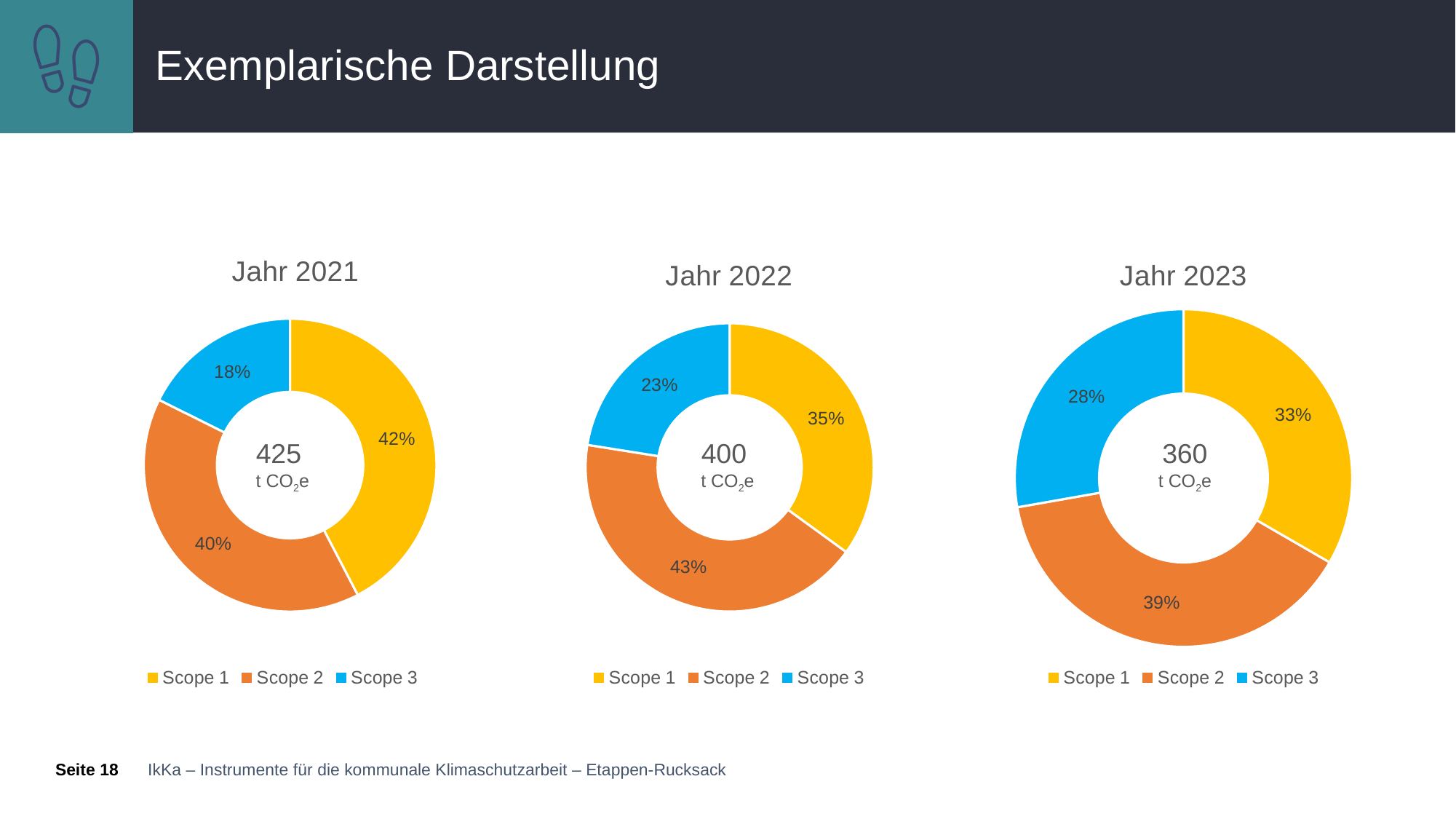

# Exemplarische Darstellung

### Chart: Jahr 2021

| Category | 2021 |
|---|---|
| Scope 1 | 180.0 |
| Scope 2 | 170.0 |
| Scope 3 | 75.0 |

### Chart: Jahr 2022

| Category | 2022 |
|---|---|
| Scope 1 | 140.0 |
| Scope 2 | 170.0 |
| Scope 3 | 90.0 |

### Chart: Jahr 2023

| Category | 2023 |
|---|---|
| Scope 1 | 120.0 |
| Scope 2 | 140.0 |
| Scope 3 | 100.0 |
425
t CO2e
400
t CO2e
360
t CO2e
Seite 18